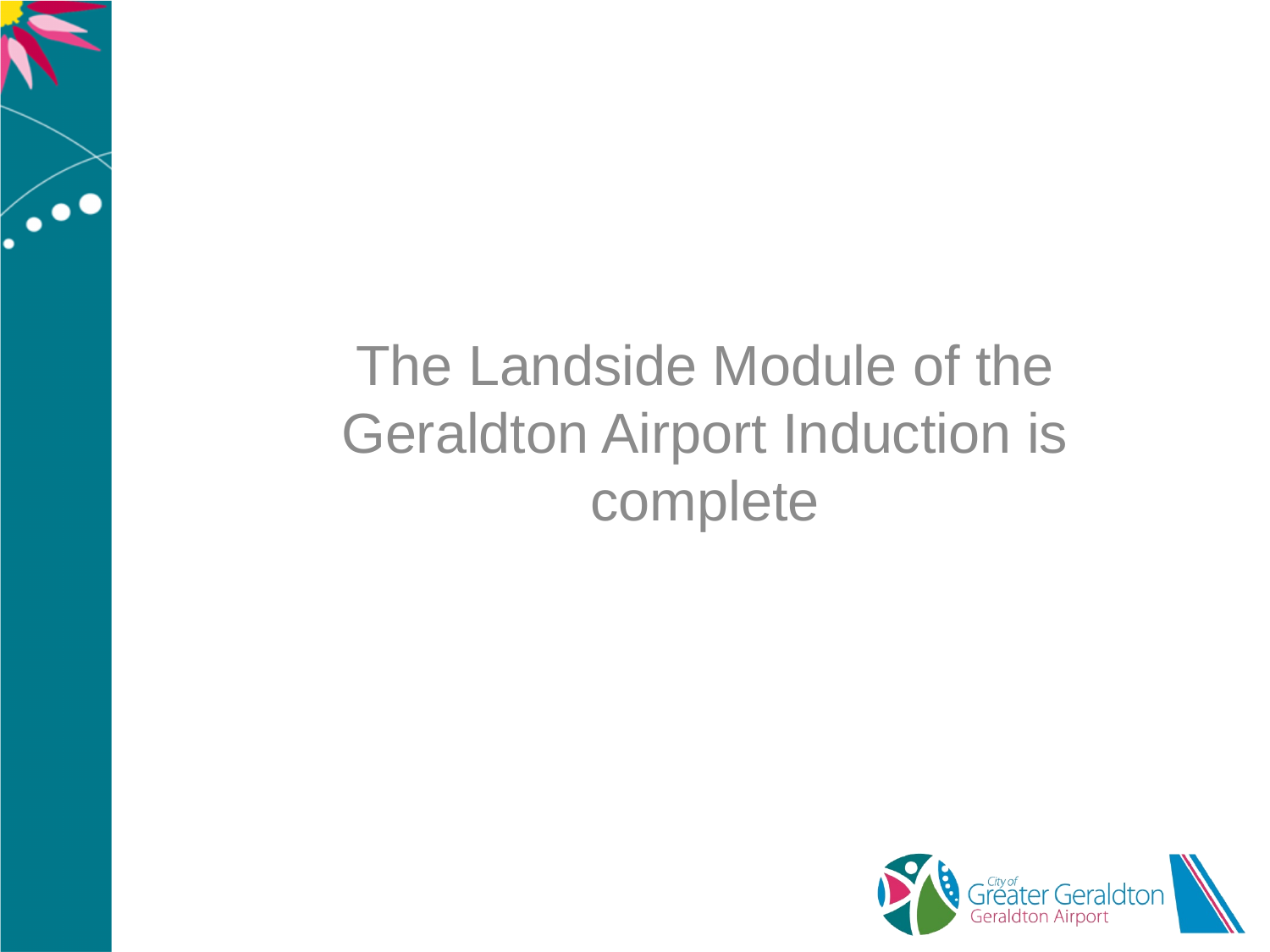

The Landside Module of the Geraldton Airport Induction is complete